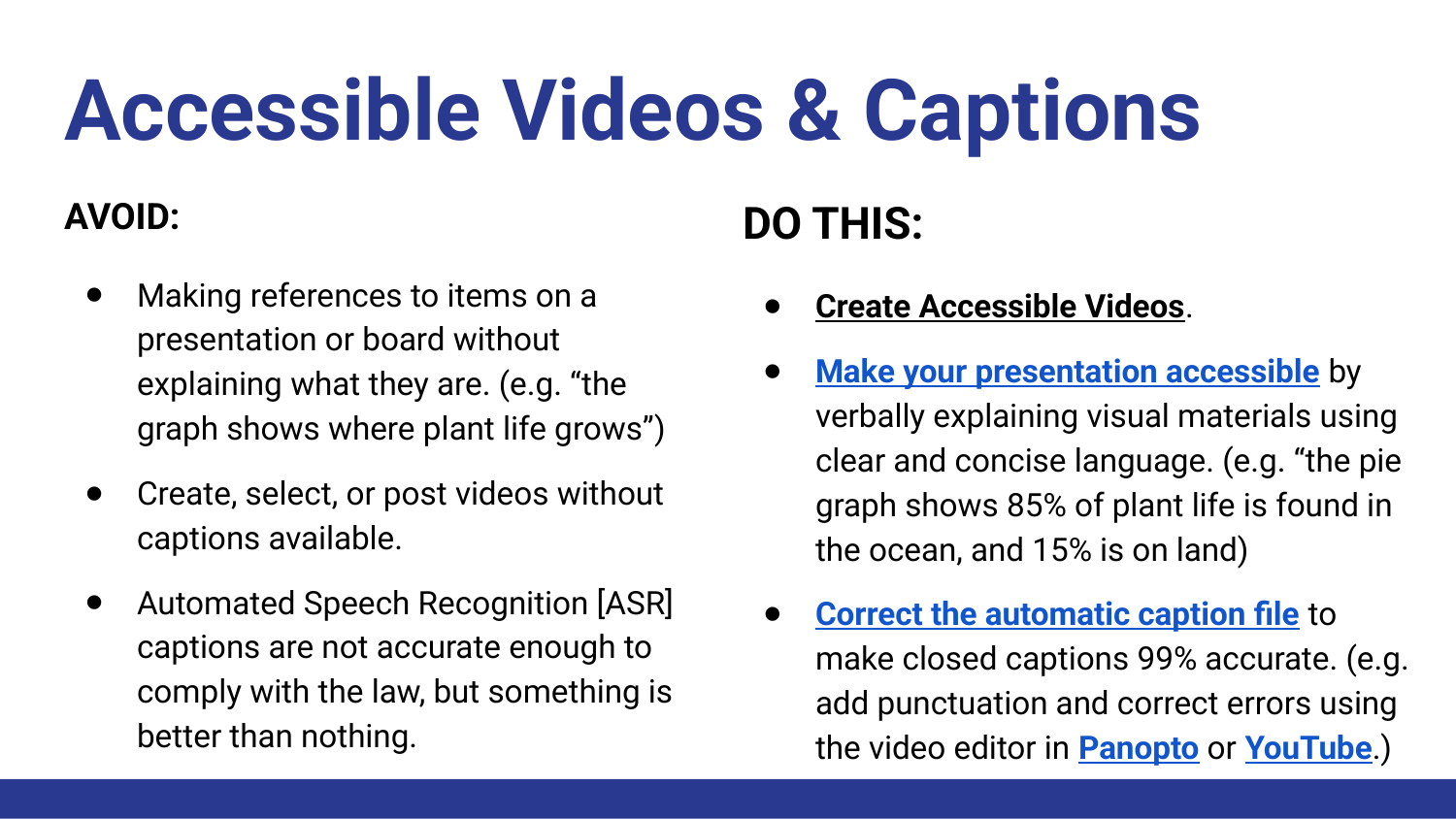

# Accessible Videos & Captions
AVOID:
Making references to items on a presentation or board without explaining what they are. (e.g. “the graph shows where plant life grows”)
Create, select, or post videos without captions available.
Automated Speech Recognition [ASR] captions are not accurate enough to comply with the law, but something is better than nothing.
DO THIS:
Create Accessible Videos.
Make your presentation accessible by verbally explaining visual materials using clear and concise language. (e.g. “the pie graph shows 85% of plant life is found in the ocean, and 15% is on land)
Correct the automatic caption file to make closed captions 99% accurate. (e.g. add punctuation and correct errors using the video editor in Panopto or YouTube.)